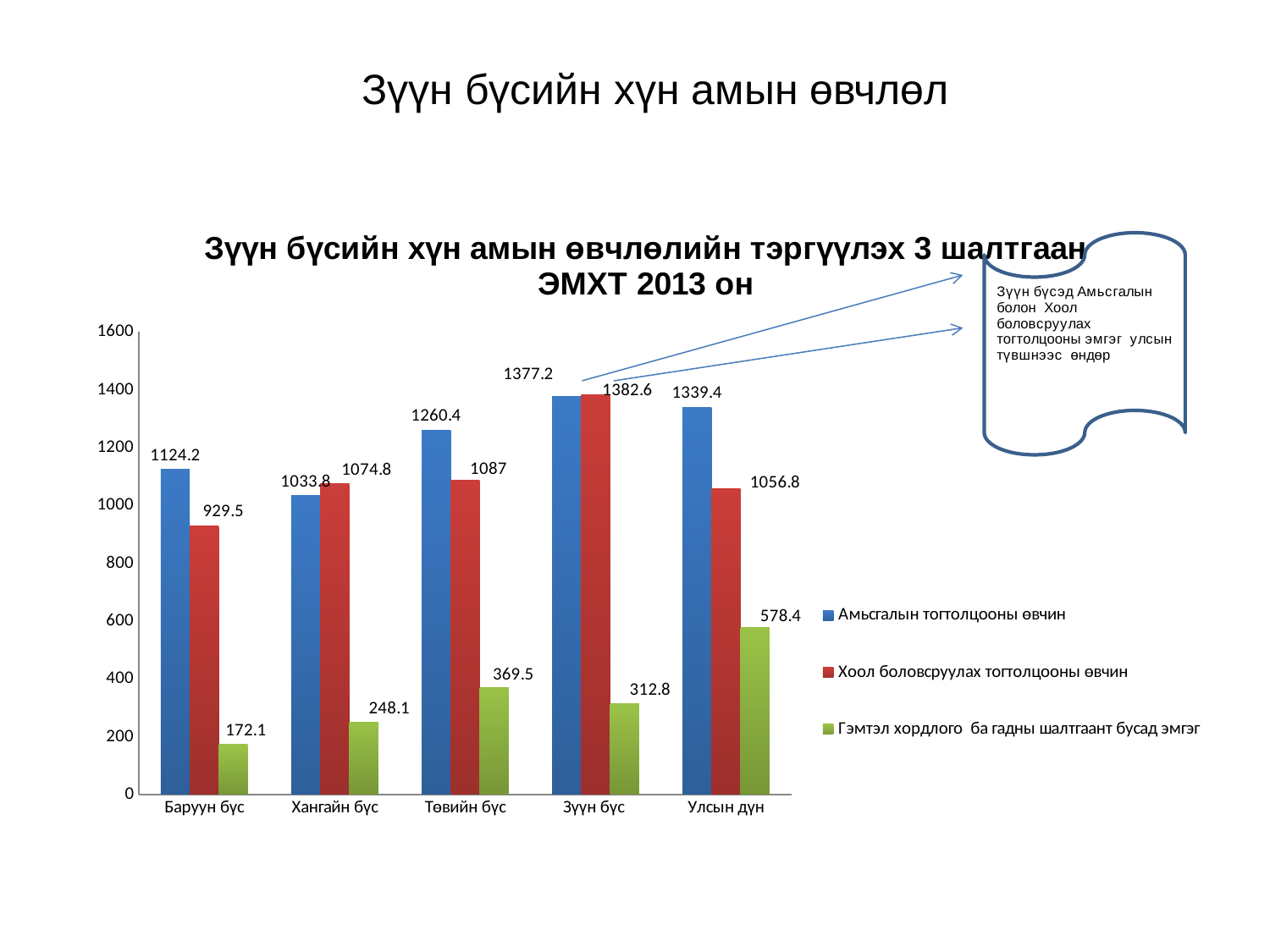

# Зүүн бүсийн хүн амын өвчлөл

### Chart: Зүүн бүсийн хүн амын өвчлөлийн тэргүүлэх 3 шалтгаан ЭМХТ 2013 он

| Category | Амьсгалын тогтолцооны өвчин  | Хоол боловсруулах тогтолцооны өвчин  | Гэмтэл хордлого  ба гадны шалтгаант бусад эмгэг  |
|---|---|---|---|
| Баруун бүс | 1124.2 | 929.5 | 172.1 |
| Хангайн бүс | 1033.8 | 1074.8 | 248.1 |
| Төвийн бүс | 1260.4 | 1087.0 | 369.5 |
| Зүүн бүс  | 1377.2 | 1382.6 | 312.8 |
| Улсын дүн | 1339.4 | 1056.8 | 578.4 |